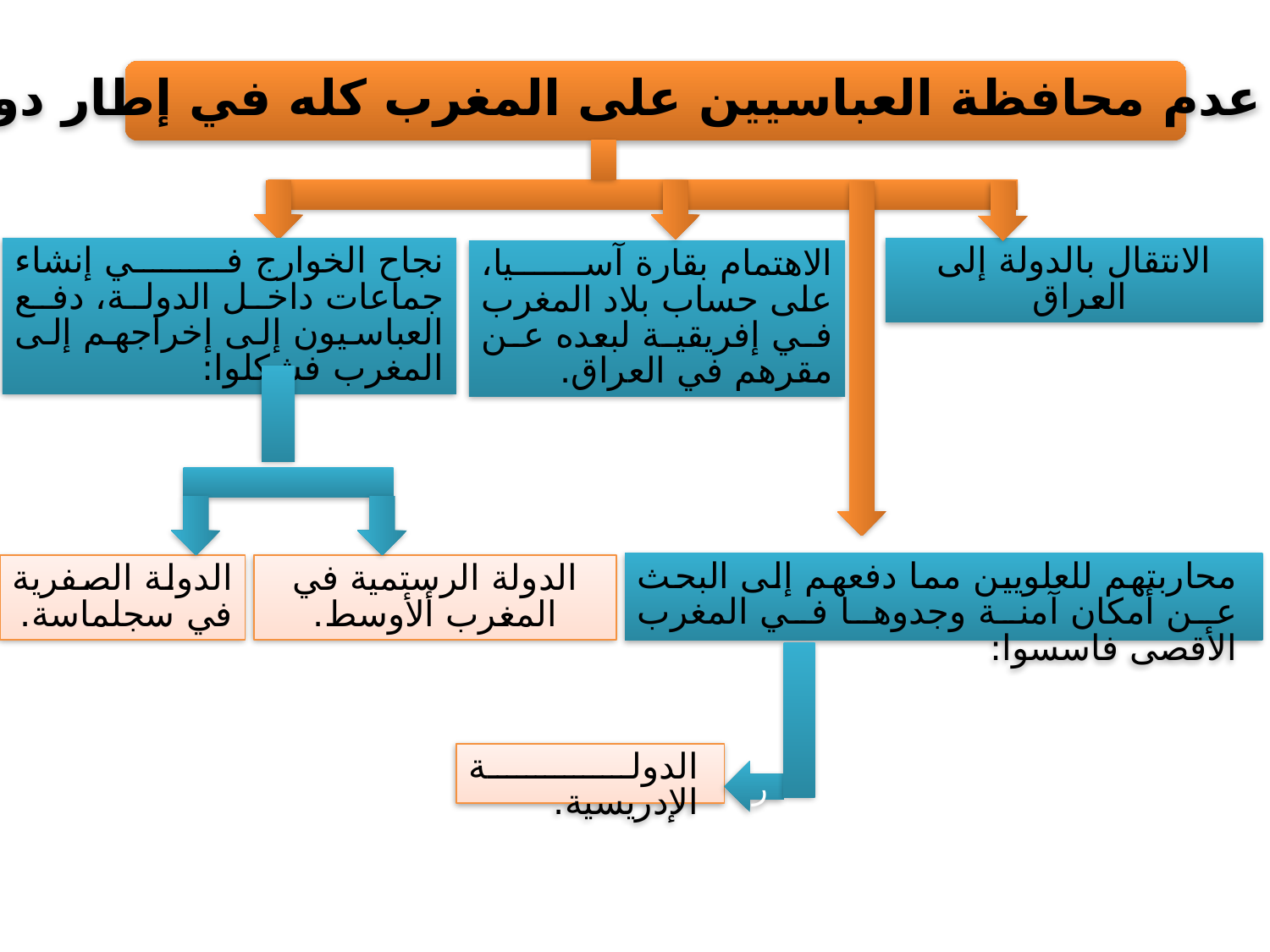

أسباب عدم محافظة العباسيين على المغرب كله في إطار دولتهم

نجاح الخوارج في إنشاء جماعات داخل الدولة، دفع العباسيون إلى إخراجهم إلى المغرب فشكلوا:

الانتقال بالدولة إلى العراق
الاهتمام بقارة آسيا، على حساب بلاد المغرب في إفريقية لبعده عن مقرهم في العراق.
محاربتهم للعلويين مما دفعهم إلى البحث عن أمكان آمنة وجدوها في المغرب الأقصى فاسسوا:

ر
الدولة الصفرية في سجلماسة.
الدولة الرستمية في المغرب ألأوسط.
الدولة الإدريسية.